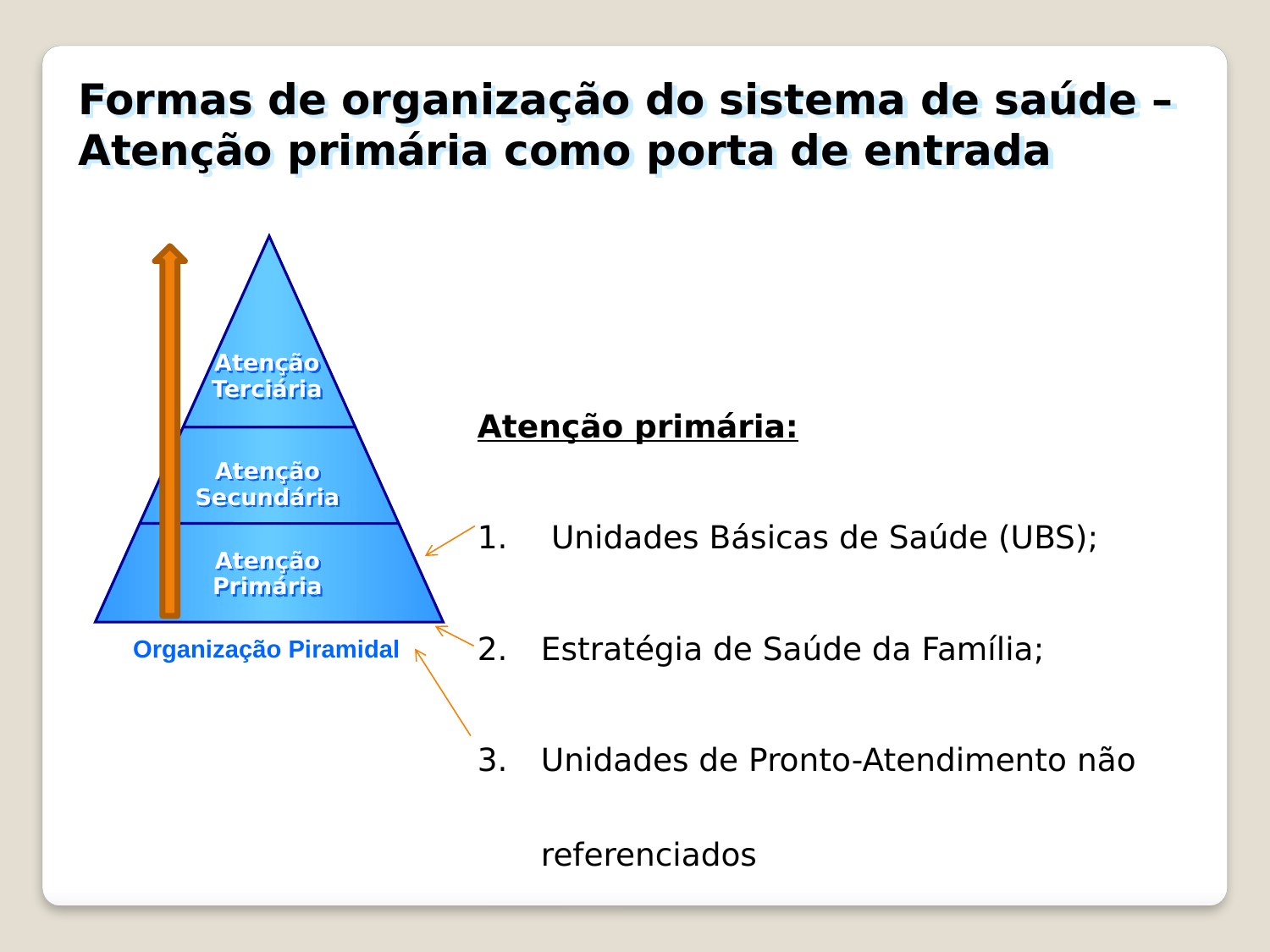

Formas de organização do sistema de saúde – Atenção primária como porta de entrada

Atenção Terciária
Atenção Secundária
Atenção Primária
Organização Piramidal

Atenção primária:
 Unidades Básicas de Saúde (UBS);
Estratégia de Saúde da Família;
Unidades de Pronto-Atendimento não referenciados